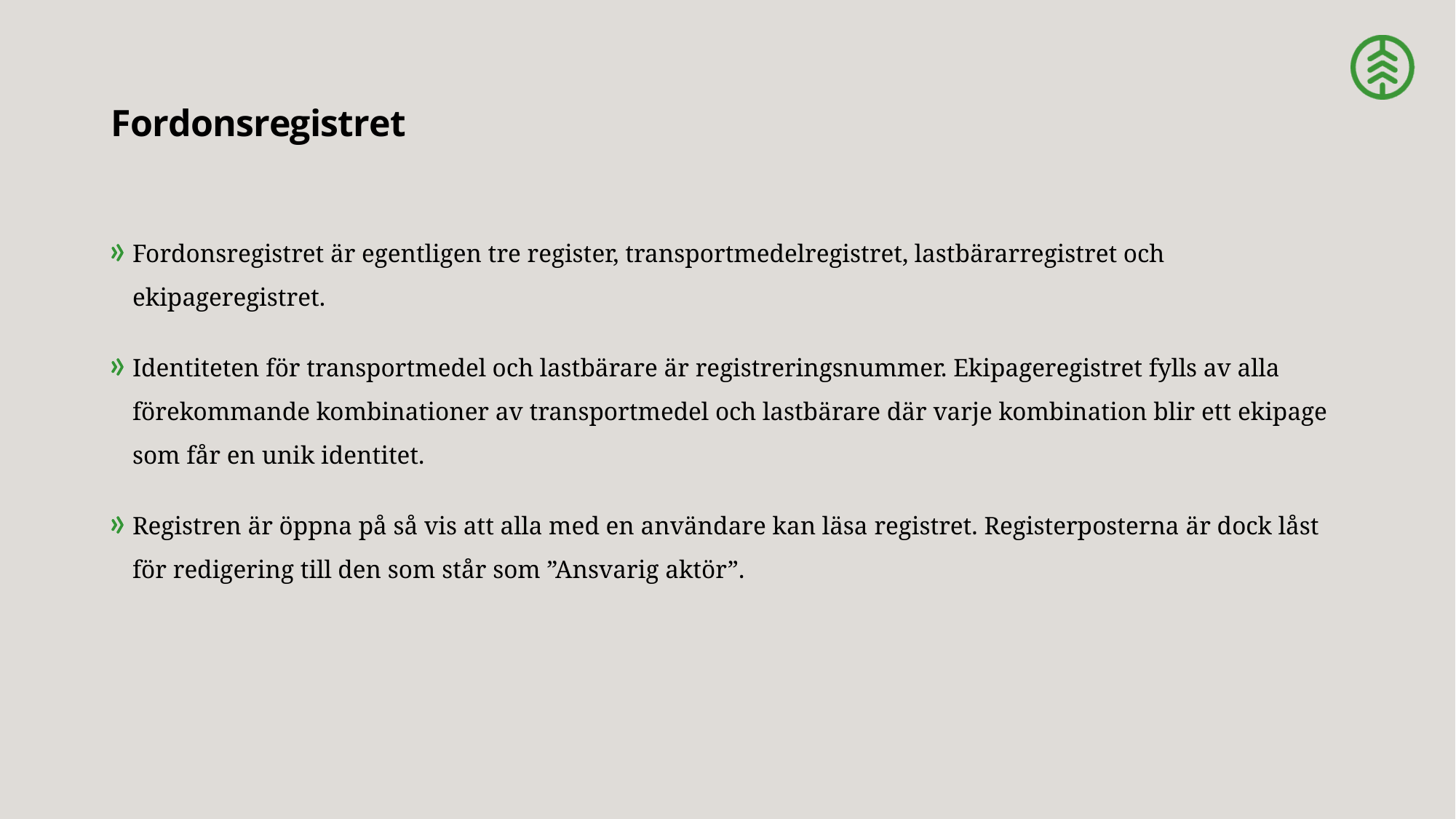

# Fordonsregistret
Fordonsregistret är egentligen tre register, transportmedelregistret, lastbärarregistret och ekipageregistret.
Identiteten för transportmedel och lastbärare är registreringsnummer. Ekipageregistret fylls av alla förekommande kombinationer av transportmedel och lastbärare där varje kombination blir ett ekipage som får en unik identitet.
Registren är öppna på så vis att alla med en användare kan läsa registret. Registerposterna är dock låst för redigering till den som står som ”Ansvarig aktör”.